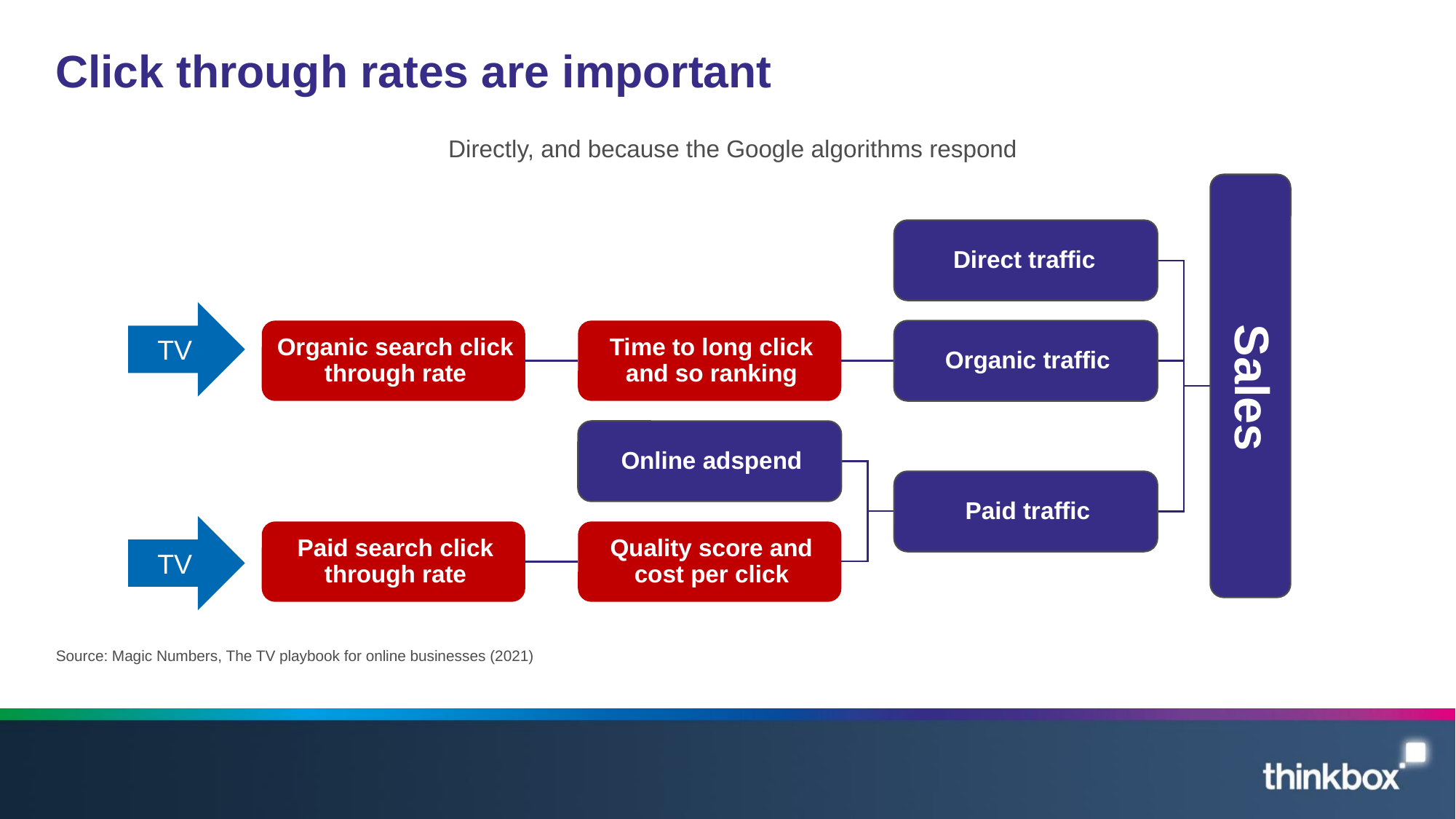

# Click through rates are important
Directly, and because the Google algorithms respond

Sales
Direct traffic
Organic traffic
Time to long click and so ranking
Organic search click through rate
Paid traffic
Online adspend
Quality score and cost per click
Paid search click through rate
TV
TV
Source: Magic Numbers, The TV playbook for online businesses (2021)